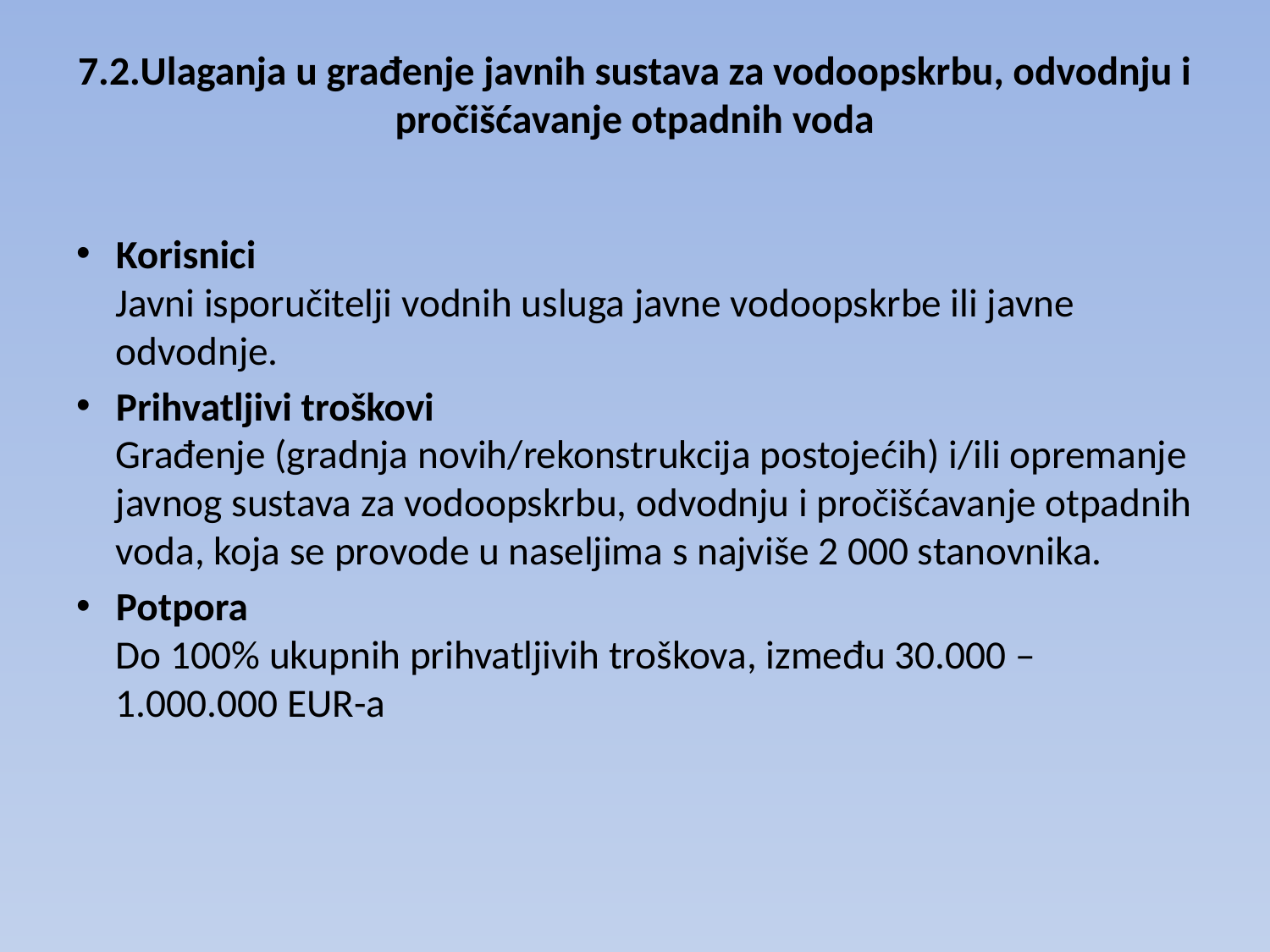

# 7.2.Ulaganja u građenje javnih sustava za vodoopskrbu, odvodnju i pročišćavanje otpadnih voda
Korisnici
Javni isporučitelji vodnih usluga javne vodoopskrbe ili javne odvodnje.
Prihvatljivi troškovi
Građenje (gradnja novih/rekonstrukcija postojećih) i/ili opremanje javnog sustava za vodoopskrbu, odvodnju i pročišćavanje otpadnih voda, koja se provode u naseljima s najviše 2 000 stanovnika.
Potpora
Do 100% ukupnih prihvatljivih troškova, između 30.000 – 1.000.000 EUR-a